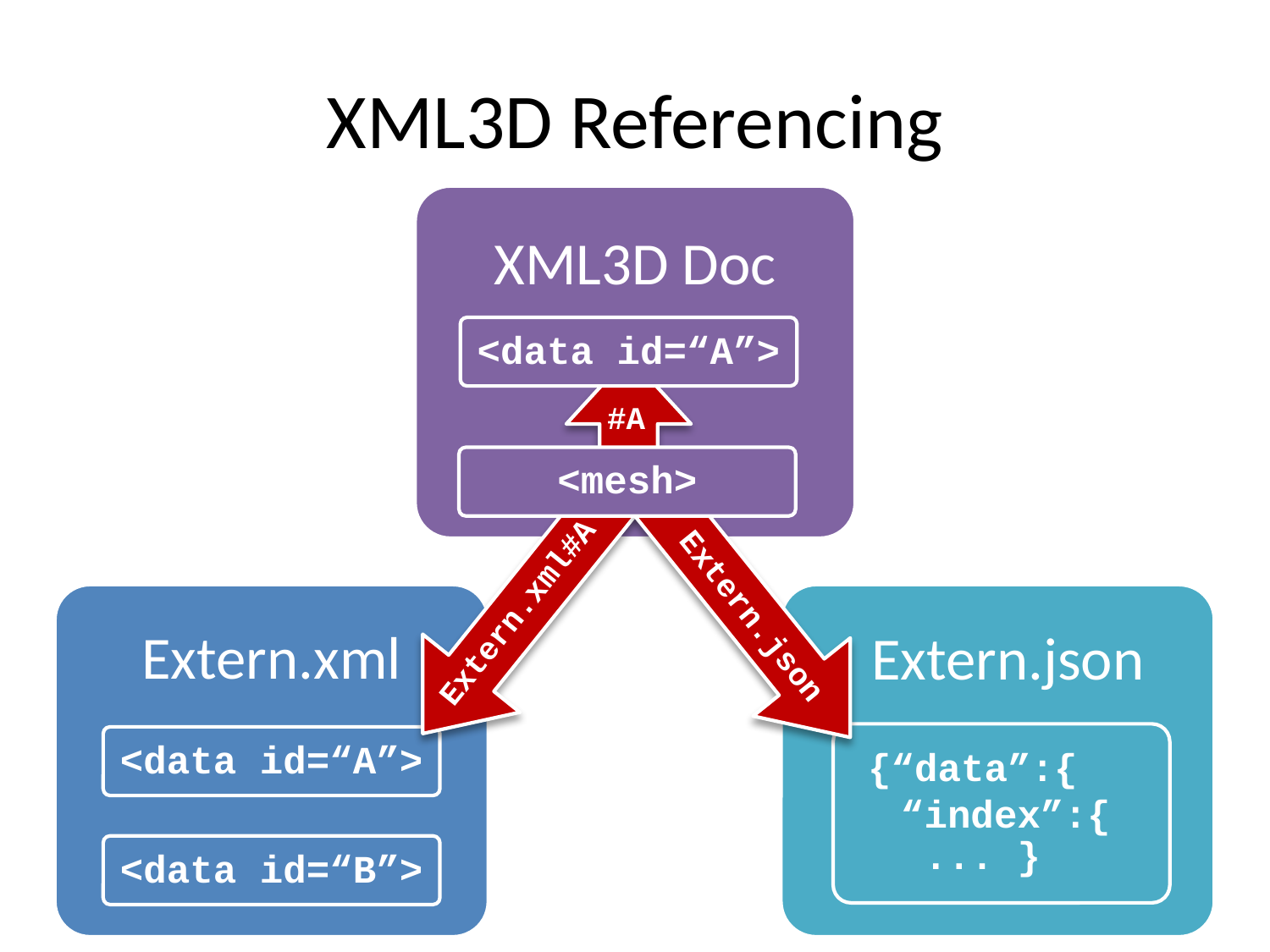

# XML3D Referencing

XML3D Doc

<data id=“A”>

#A

<mesh>

Extern.xml#A

Extern.json

Extern.xml

Extern.json
 {“data”:{
  “index”:{
   ... }

<data id=“A”>

<data id=“B”>